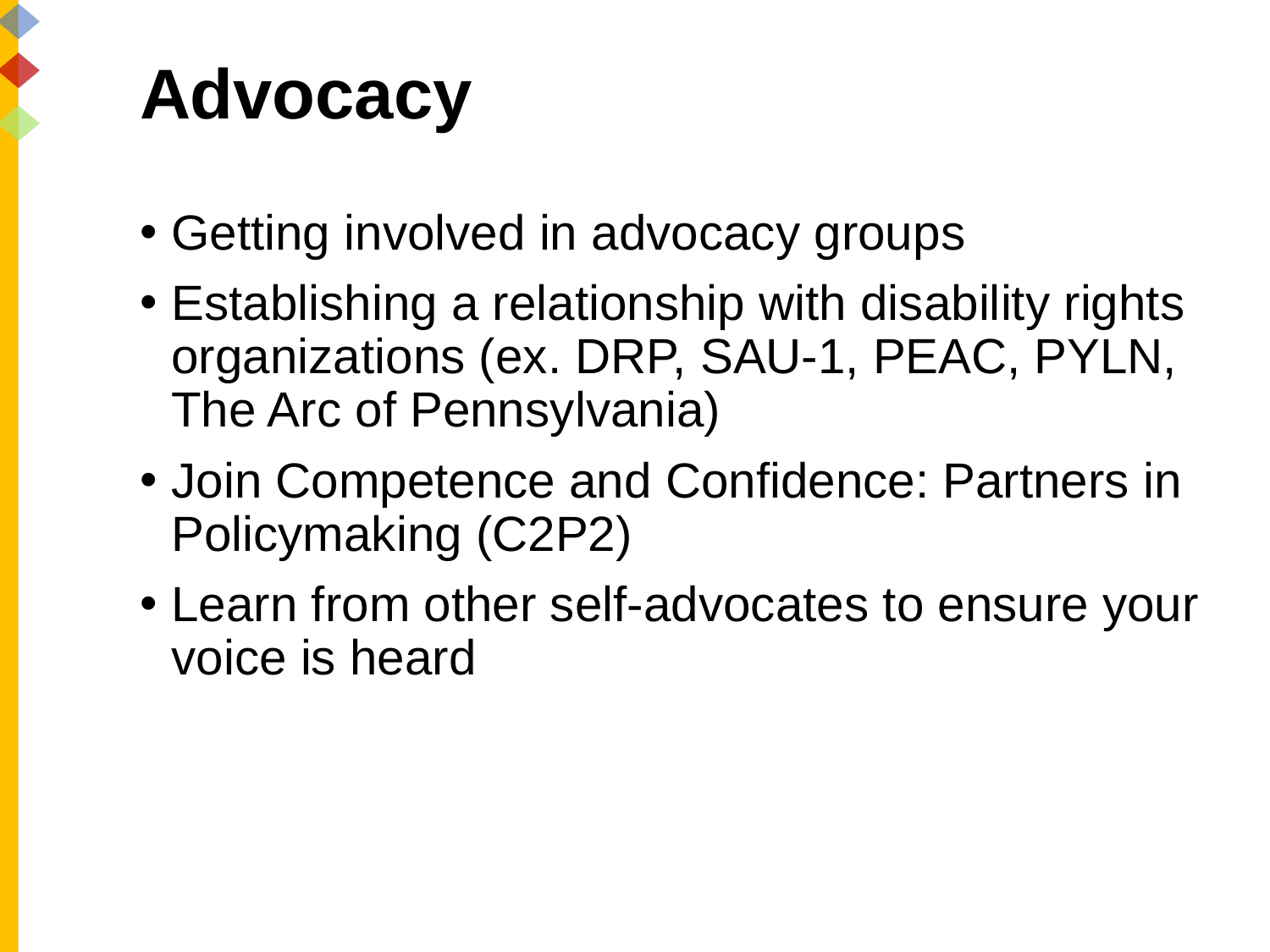

# Advocacy
Getting involved in advocacy groups
Establishing a relationship with disability rights organizations (ex. DRP, SAU-1, PEAC, PYLN, The Arc of Pennsylvania)
Join Competence and Confidence: Partners in Policymaking (C2P2)
Learn from other self-advocates to ensure your voice is heard